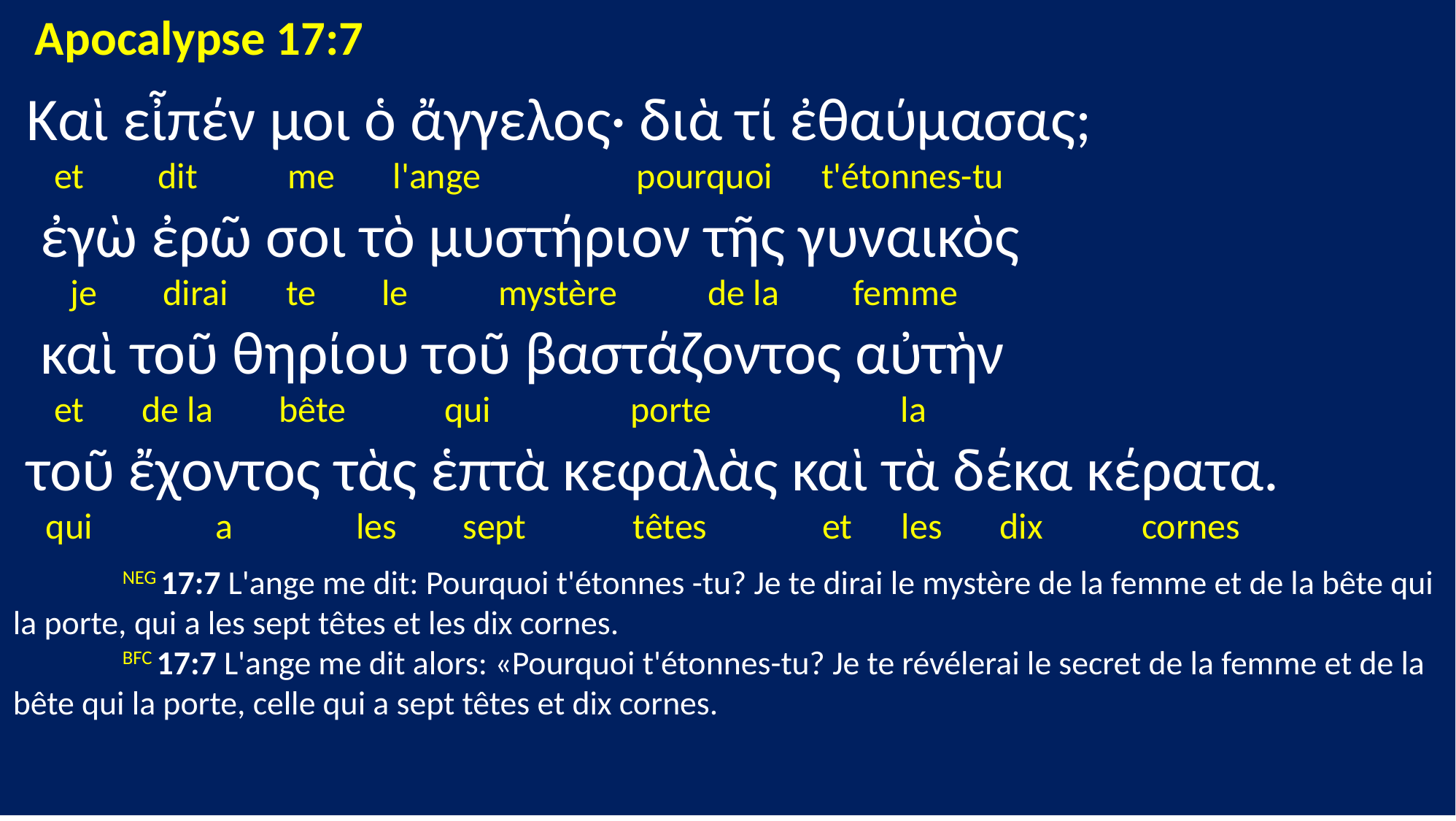

Apocalypse 17:7

 Καὶ εἶπέν μοι ὁ ἄγγελος· διὰ τί ἐθαύμασας;
     et         dit           me       l'ange                   pourquoi      t'étonnes-tu
  ἐγὼ ἐρῶ σοι τὸ μυστήριον τῆς γυναικὸς
       je        dirai       te        le           mystère           de la         femme
  καὶ τοῦ θηρίου τοῦ βαστάζοντος αὐτὴν
     et       de la        bête            qui                 porte                       la
 τοῦ ἔχοντος τὰς ἑπτὰ κεφαλὰς καὶ τὰ δέκα κέρατα.
    qui               a               les        sept             têtes              et      les       dix            cornes

	NEG 17:7 L'ange me dit: Pourquoi t'étonnes -tu? Je te dirai le mystère de la femme et de la bête qui la porte, qui a les sept têtes et les dix cornes.
	BFC 17:7 L'ange me dit alors: «Pourquoi t'étonnes-tu? Je te révélerai le secret de la femme et de la bête qui la porte, celle qui a sept têtes et dix cornes.